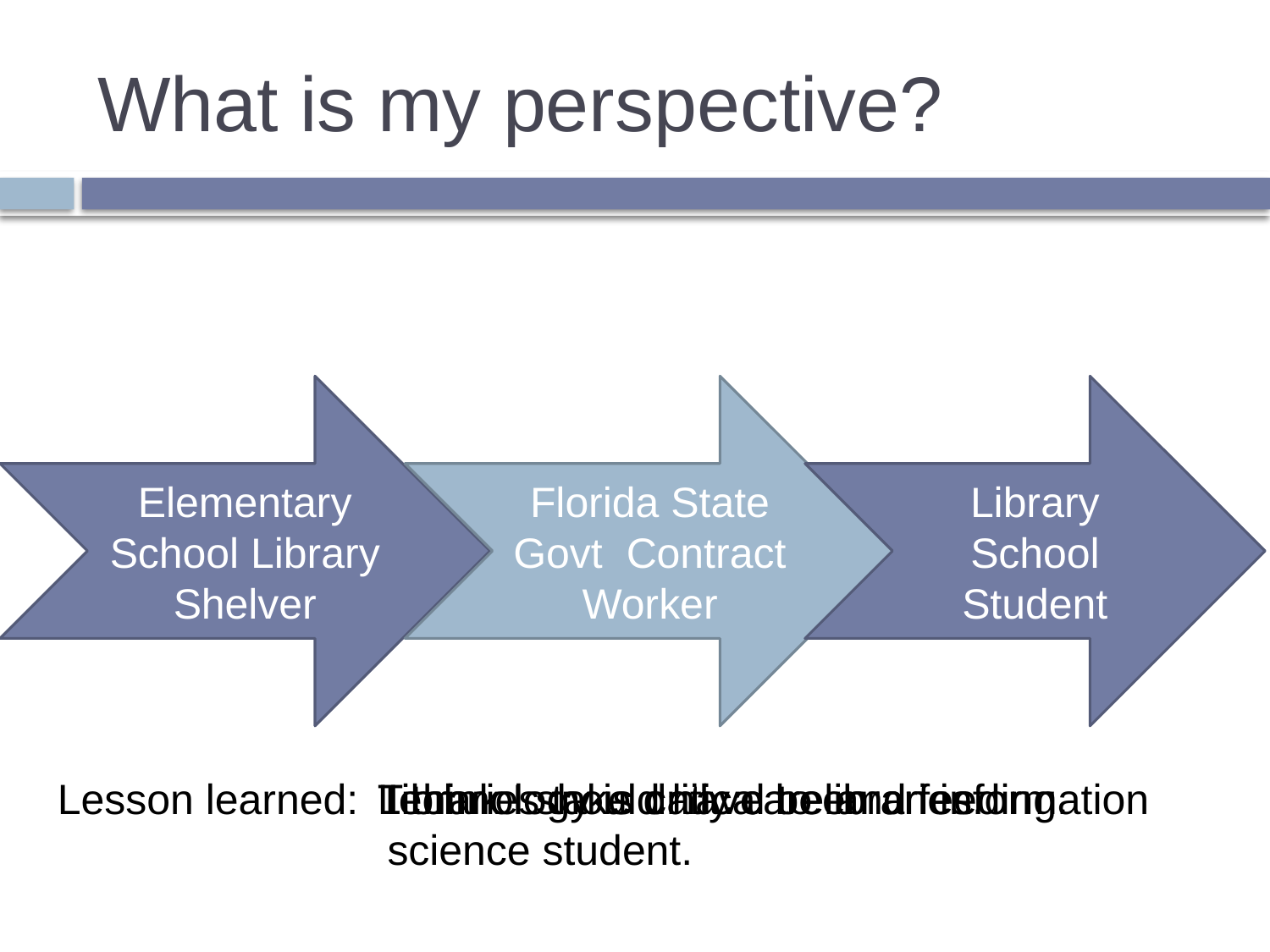

# What is my perspective?
Elementary School Library Shelver
Florida State Govt  Contract Worker
Library School Student
Lesson learned:
Technology is critical to libraries.
Libraries take daily care and feeding.
I think I should have been an information science student.